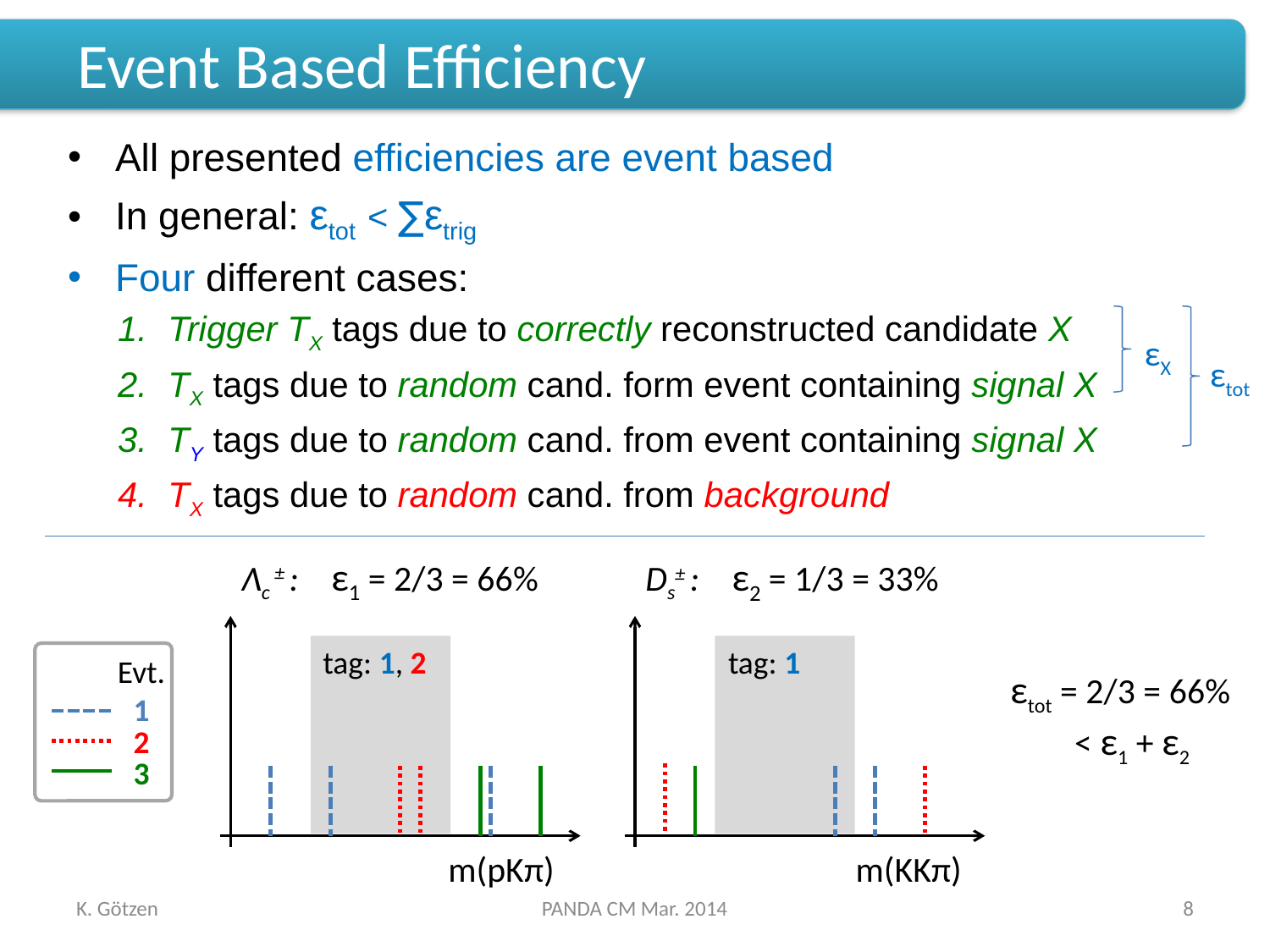

# Event Based Efficiency
All presented efficiencies are event based
In general: εtot < ∑εtrig
Four different cases:
Trigger TX tags due to correctly reconstructed candidate X
TX tags due to random cand. form event containing signal X
TY tags due to random cand. from event containing signal X
TX tags due to random cand. from background

εX
εtot
Λc ± :    ε1 = 2/3 = 66%

m(pKπ)
tag: 1, 2
Ds± :    ε2 = 1/3 = 33%

m(KKπ)
tag: 1

Evt.
1
2
3
εtot = 2/3 = 66%
        < ε1 + ε2
K. Götzen
PANDA CM Mar. 2014
8